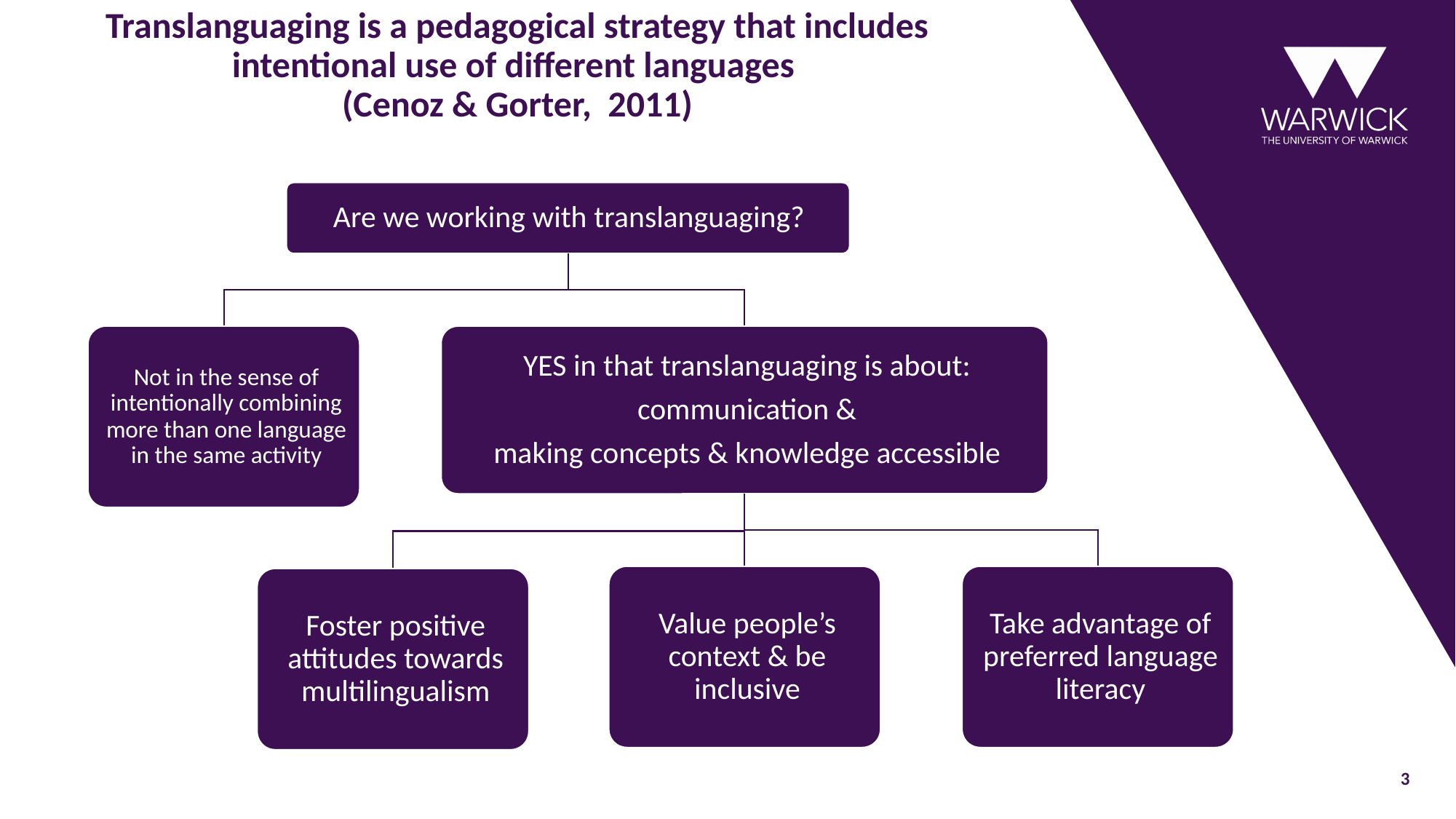

# Translanguaging is a pedagogical strategy that includes intentional use of different languages (Cenoz & Gorter,  2011)
Are we working with translanguaging?
Not in the sense of intentionally combining more than one language in the same activity
YES in that translanguaging is about:
 communication &
making concepts & knowledge accessible
Foster positive attitudes towards multilingualism
Value people’s context & be inclusive
Take advantage of preferred language literacy

3